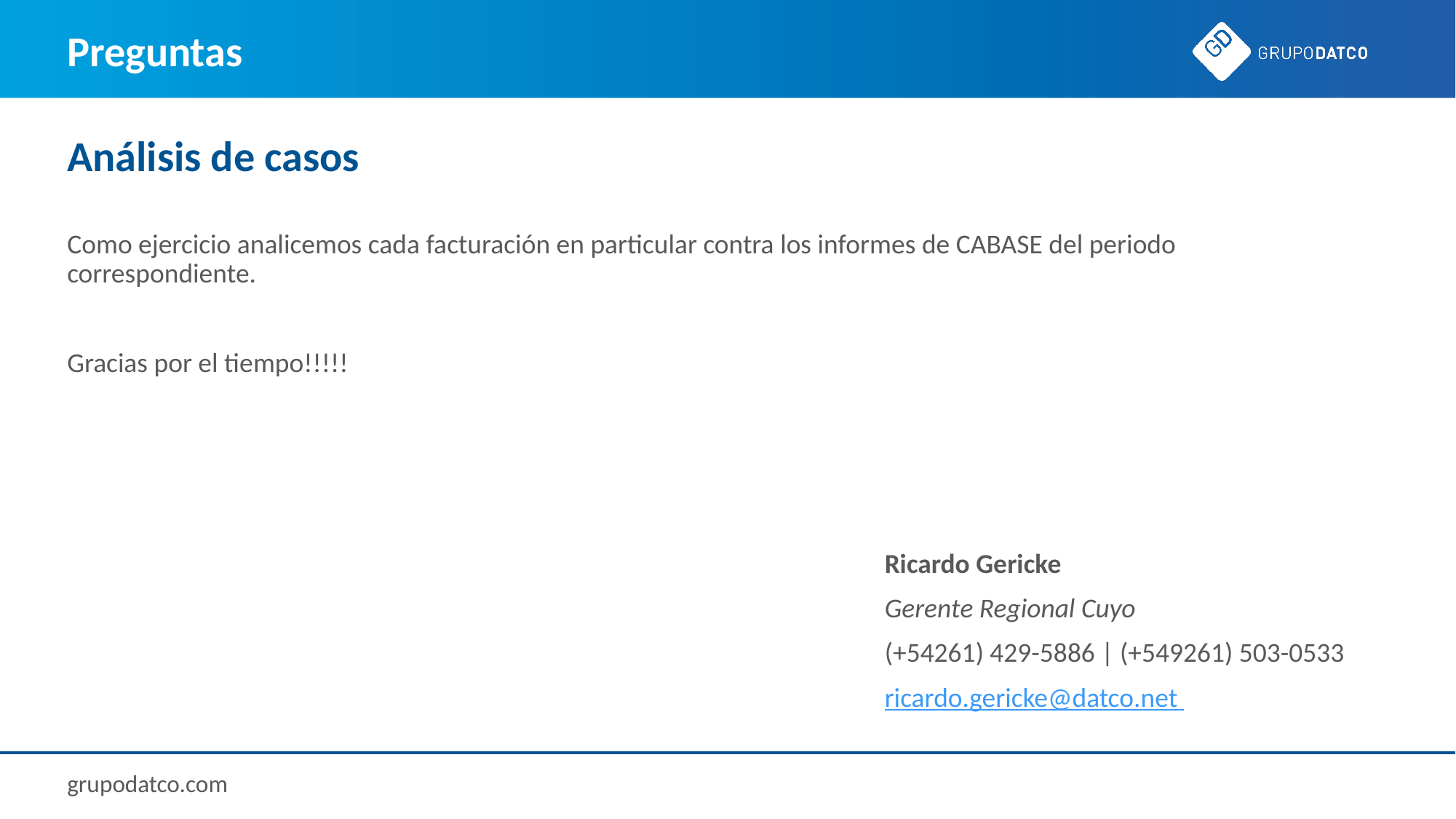

# Preguntas
Análisis de casos
Como ejercicio analicemos cada facturación en particular contra los informes de CABASE del periodo correspondiente.

Gracias por el tiempo!!!!!
Ricardo Gericke
Gerente Regional Cuyo
(+54261) 429-5886 | (+549261) 503-0533
ricardo.gericke@datco.net